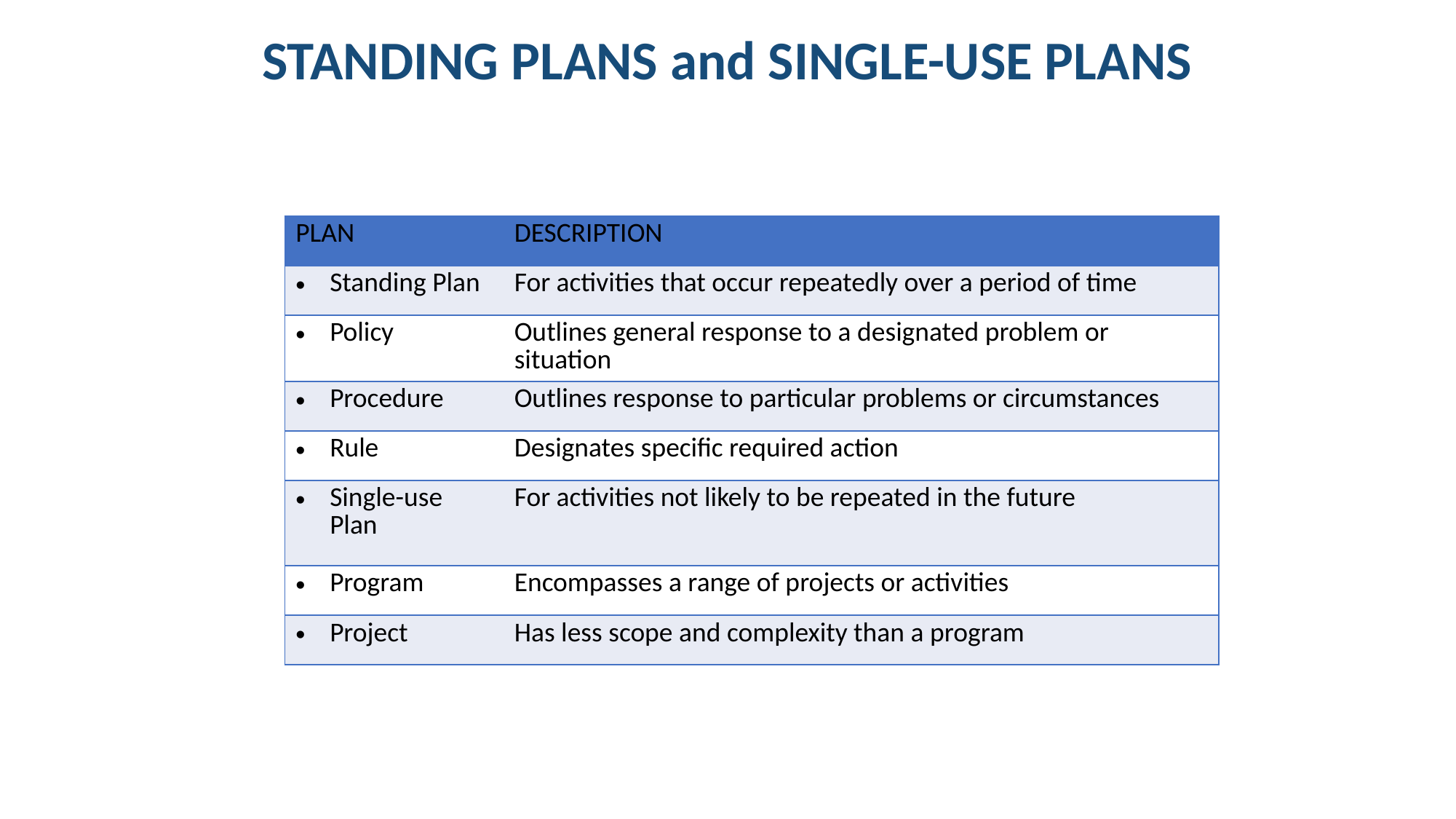

# STANDING PLANS and SINGLE-USE PLANS
| PLAN | DESCRIPTION |
| --- | --- |
| Standing Plan | For activities that occur repeatedly over a period of time |
| Policy | Outlines general response to a designated problem or situation |
| Procedure | Outlines response to particular problems or circumstances |
| Rule | Designates specific required action |
| Single-use Plan | For activities not likely to be repeated in the future |
| Program | Encompasses a range of projects or activities |
| Project | Has less scope and complexity than a program |